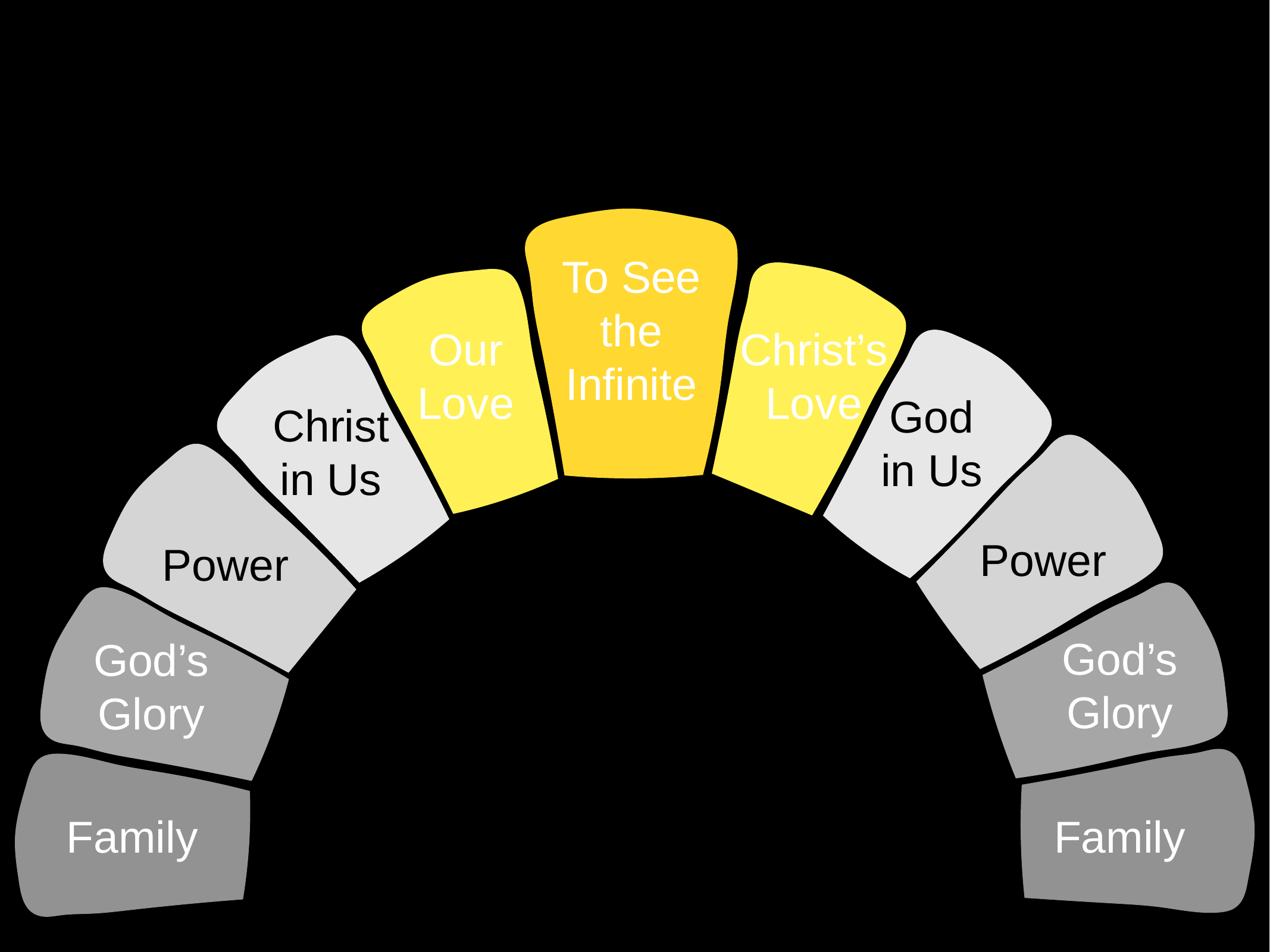

To See the Infinite

Christ’s Love

Our Love

God
in Us

Christ in Us

Power

Power

God’s Glory

God’s Glory

Family

Family